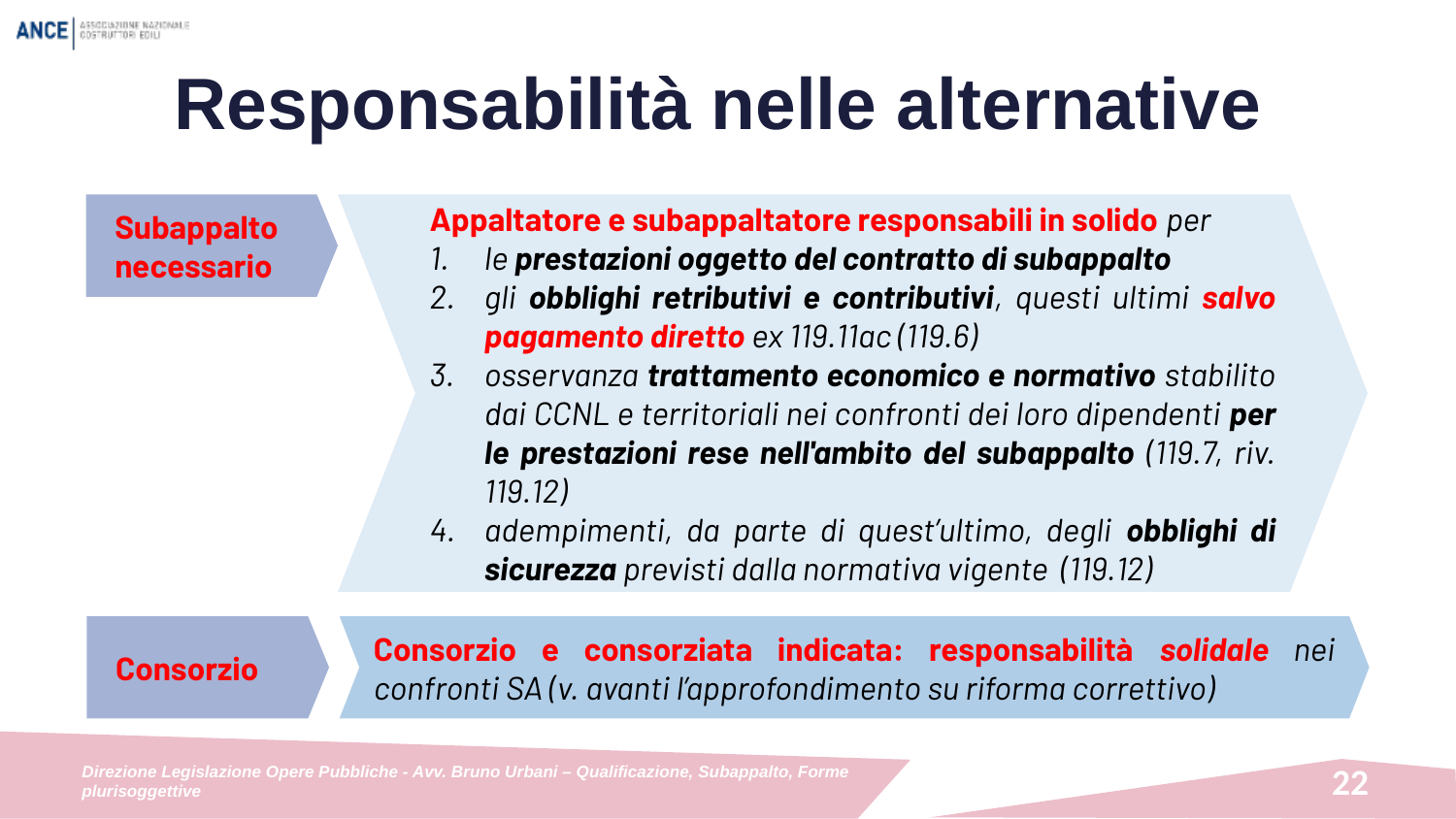

# Responsabilità nelle alternative
Subappalto necessario
Appaltatore e subappaltatore responsabili in solido per
le prestazioni oggetto del contratto di subappalto
gli obblighi retributivi e contributivi, questi ultimi salvo pagamento diretto ex 119.11ac (119.6)
osservanza trattamento economico e normativo stabilito dai CCNL e territoriali nei confronti dei loro dipendenti per le prestazioni rese nell'ambito del subappalto (119.7, riv. 119.12)
adempimenti, da parte di quest’ultimo, degli obblighi di sicurezza previsti dalla normativa vigente  (119.12)
Consorzio
Consorzio e consorziata indicata: responsabilità solidale nei confronti SA (v. avanti l’approfondimento su riforma correttivo)
Direzione Legislazione Opere Pubbliche - Avv. Bruno Urbani – Qualificazione, Subappalto, Forme plurisoggettive
22